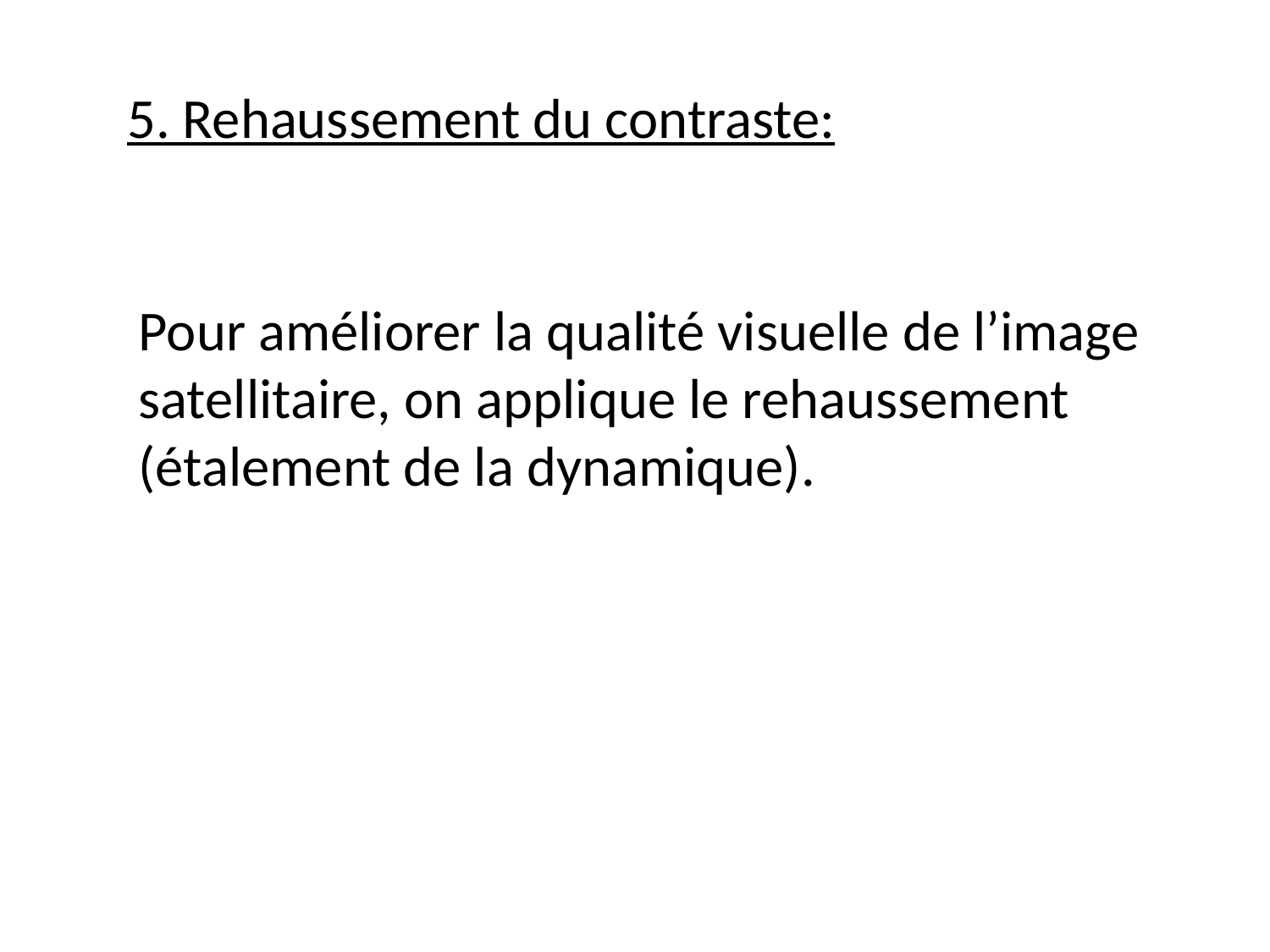

5. Rehaussement du contraste:
Pour améliorer la qualité visuelle de l’image satellitaire, on applique le rehaussement (étalement de la dynamique).